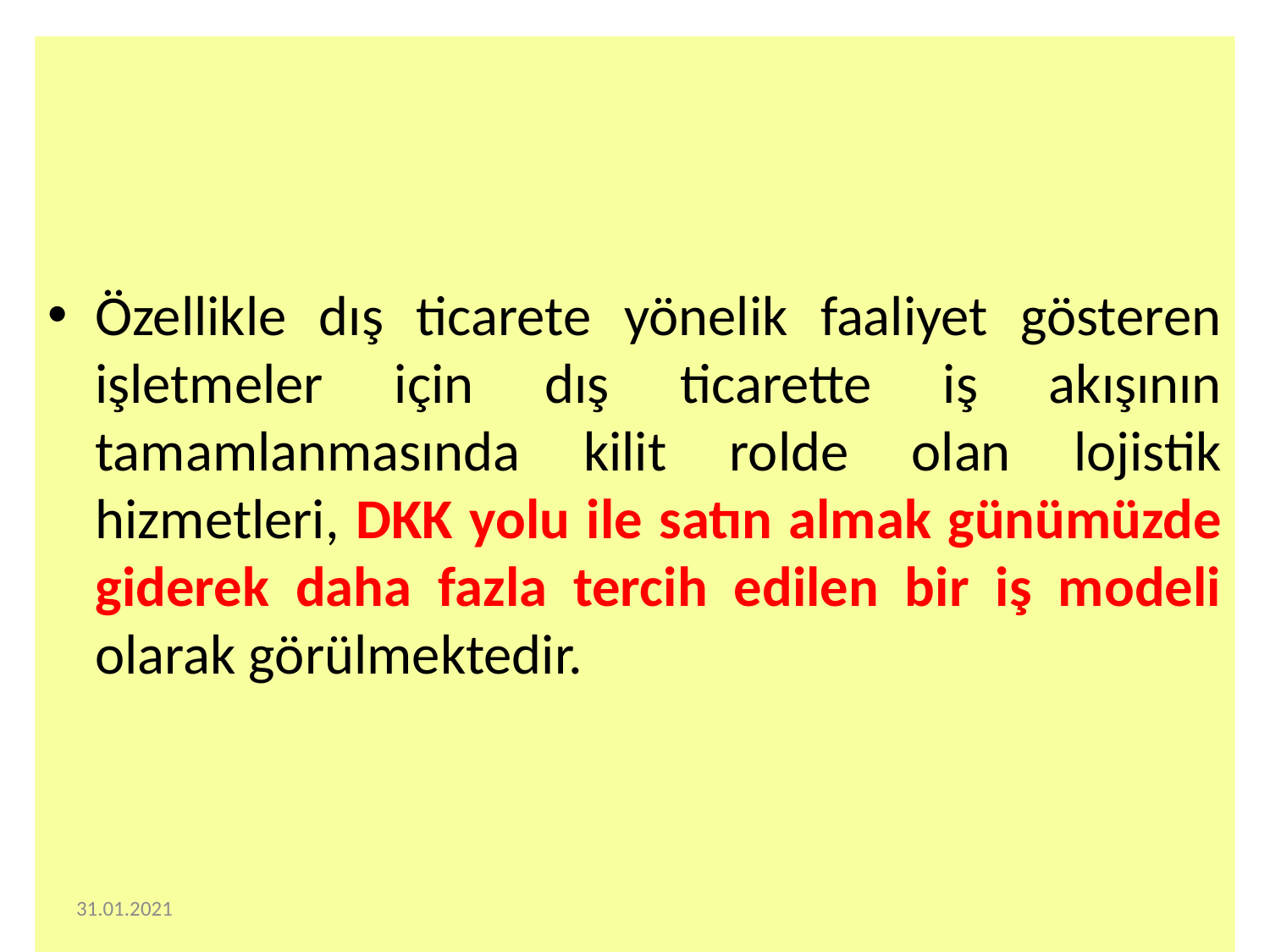

Özellikle dış ticarete yönelik faaliyet gösteren işletmeler için dış ticarette iş akışının tamamlanmasında kilit rolde olan lojistik hizmetleri, DKK yolu ile satın almak günümüzde giderek daha fazla tercih edilen bir iş modeli olarak görülmektedir.
31.01.2021
osenses@trabzon.edu.tr
4